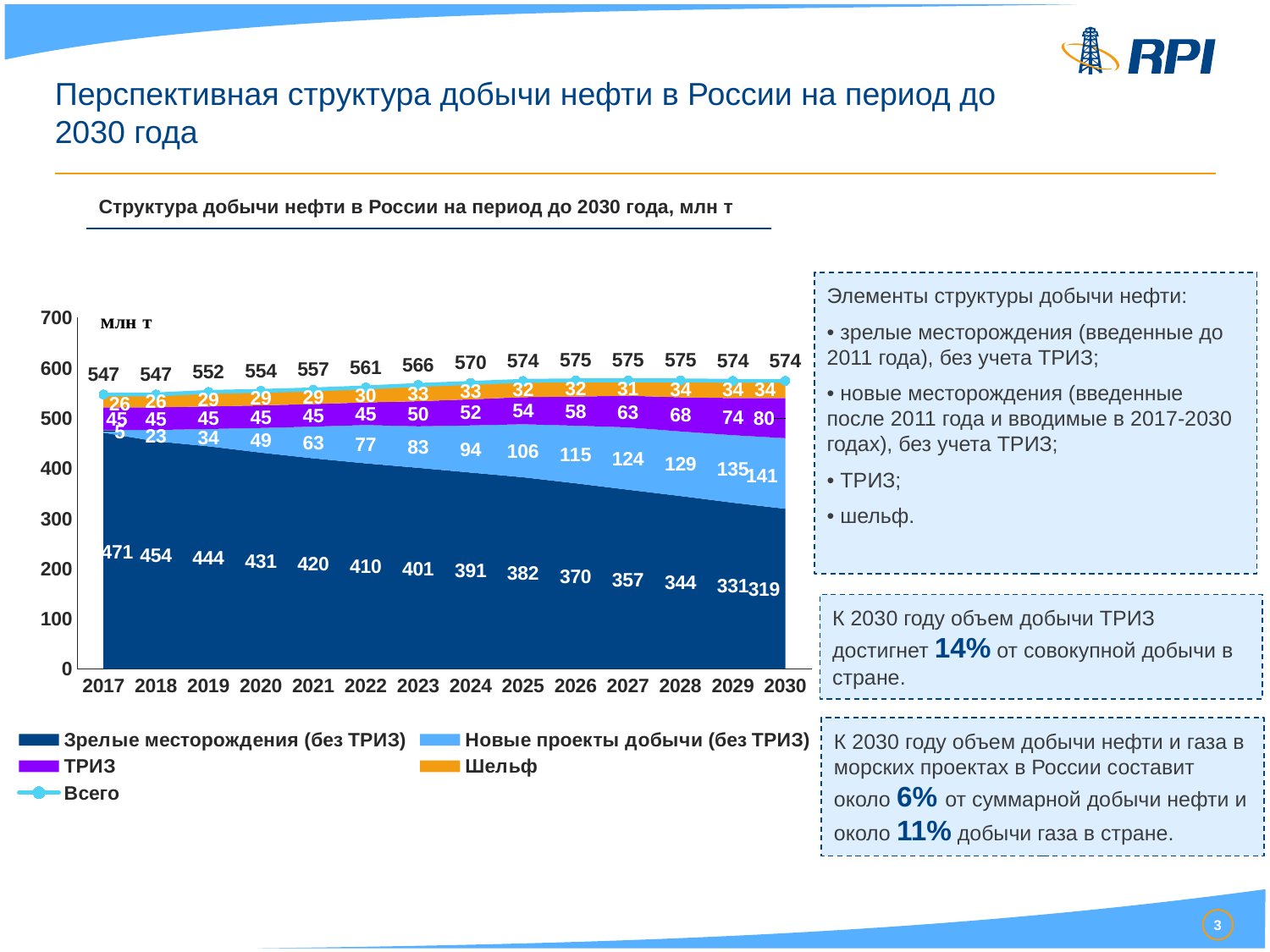

# Перспективная структура добычи нефти в России на период до 2030 года
Структура добычи нефти в России на период до 2030 года, млн т
Элементы структуры добычи нефти:
• зрелые месторождения (введенные до 2011 года), без учета ТРИЗ;
• новые месторождения (введенные после 2011 года и вводимые в 2017-2030 годах), без учета ТРИЗ;
• ТРИЗ;
• шельф.

### Chart

| Category | Зрелые месторождения (без ТРИЗ) | Новые проекты добычи (без ТРИЗ) | ТРИЗ | Шельф | Всего  |
|---|---|---|---|---|---|
| 2017 | 470.81645 | 5.44955 | 45.0 | 25.734 | 547.0 |
| 2018 | 453.5569876433257 | 22.636012356674243 | 45.0 | 25.807000000000002 | 547.0 |
| 2019 | 443.6281876274938 | 34.48881237250618 | 45.0 | 28.883000000000003 | 552.0 |
| 2020 | 430.9917530665072 | 49.24724693349282 | 45.0 | 28.761000000000003 | 554.0 |
| 2021 | 419.63861409540027 | 63.22238590459972 | 45.0 | 29.138999999999996 | 557.0 |
| 2022 | 409.56191135338406 | 76.51708864661592 | 45.0 | 29.921 | 561.0 |
| 2023 | 400.75299049280017 | 82.74500950719987 | 50.0 | 32.501999999999995 | 566.0 |
| 2024 | 391.2053968313088 | 94.10760316869117 | 52.0 | 32.687 | 570.0 |
| 2025 | 381.91087014357447 | 105.71712985642557 | 54.0 | 32.372 | 574.0 |
| 2026 | 369.8623395888144 | 114.87966041118554 | 58.0 | 32.258 | 575.0 |
| 2027 | 357.0529187706605 | 124.35208122933949 | 63.0 | 30.595000000000002 | 575.0 |
| 2028 | 344.47690092588704 | 128.84009907411297 | 68.0 | 33.683 | 575.0 |
| 2029 | 331.1257542386413 | 134.60124576135865 | 74.0 | 34.272999999999996 | 574.0 |
| 2030 | 318.9941172769031 | 140.7428827230968 | 80.0 | 34.263 | 574.0 |
К 2030 году объем добычи ТРИЗ достигнет 14% от совокупной добычи в стране.
К 2030 году объем добычи нефти и газа в морских проектах в России составит около 6% от суммарной добычи нефти и около 11% добычи газа в стране.